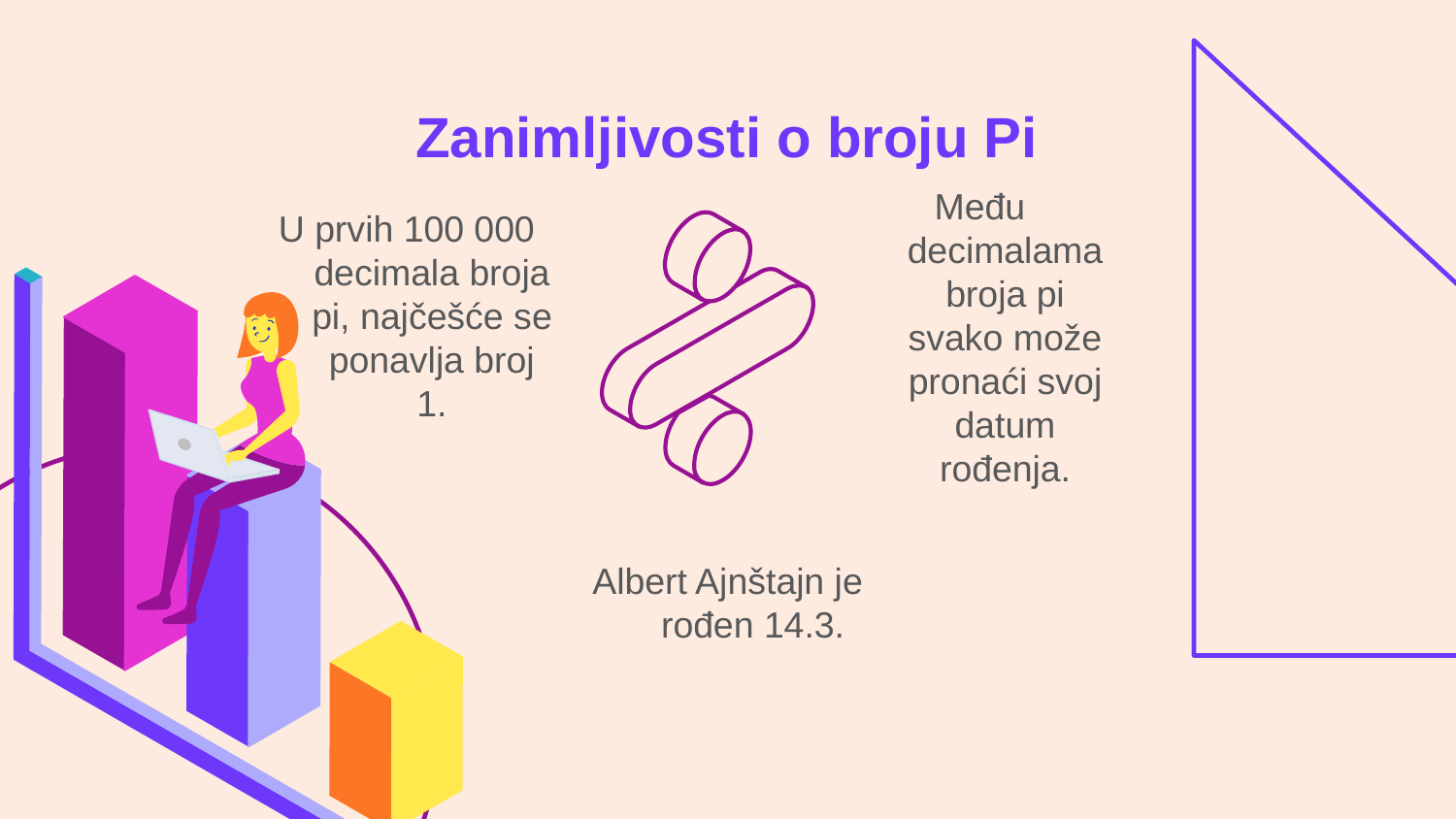

# Zanimljivosti o broju Pi
Među decimalama broja pi svako može pronaći svoj datum rođenja.

U prvih 100 000 decimala broja pi, najčešće se ponavlja broj 1.

Albert Ajnštajn je rođen 14.3.